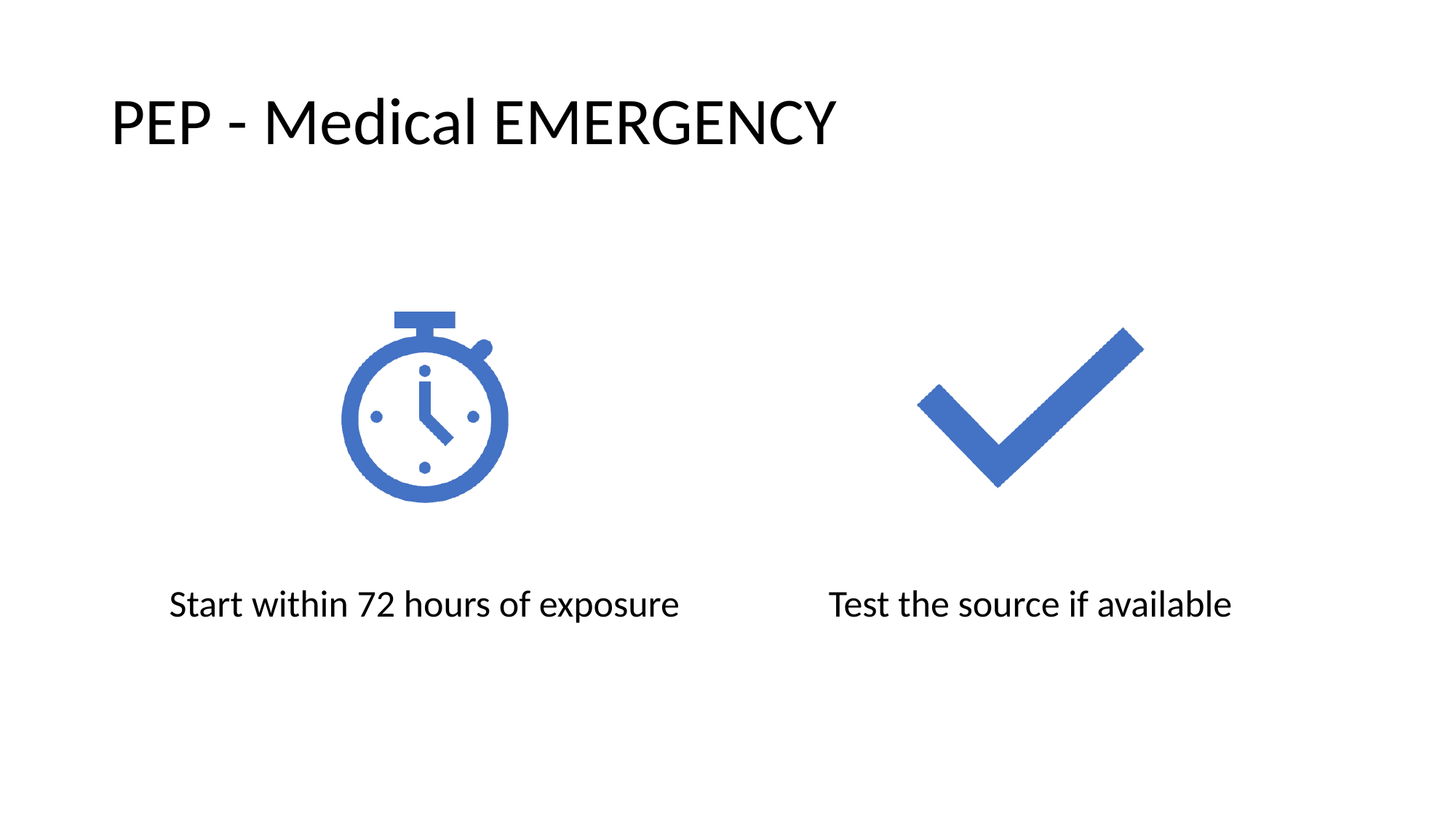

# PEP - Medical EMERGENCY
Start within 72 hours of exposure
Test the source if available